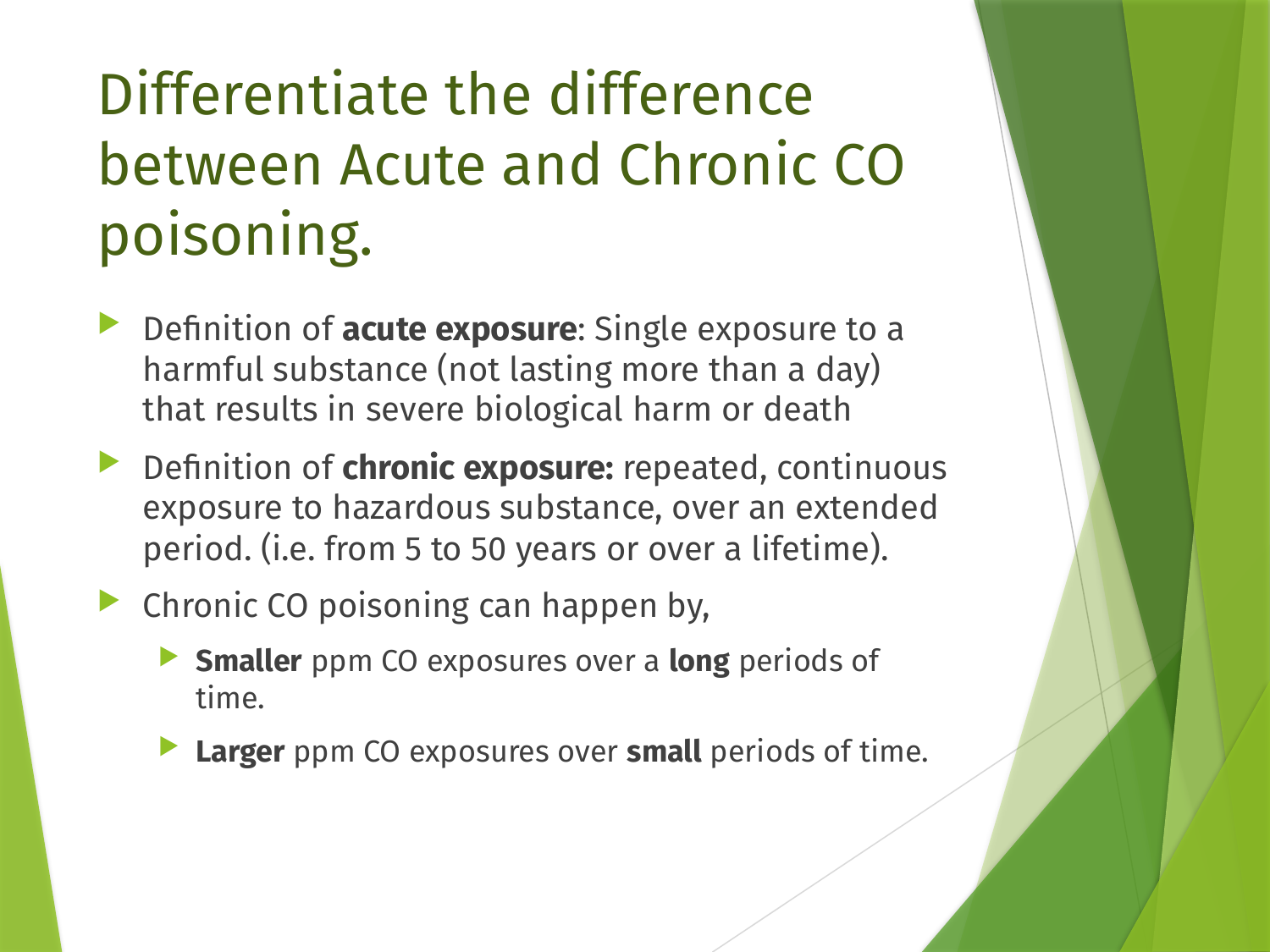

# Differentiate the difference between Acute and Chronic CO poisoning.
Definition of acute exposure: Single exposure to a harmful substance (not lasting more than a day) that results in severe biological harm or death
Definition of chronic exposure: repeated, continuous exposure to hazardous substance, over an extended period. (i.e. from 5 to 50 years or over a lifetime).
Chronic CO poisoning can happen by,
Smaller ppm CO exposures over a long periods of time.
Larger ppm CO exposures over small periods of time.